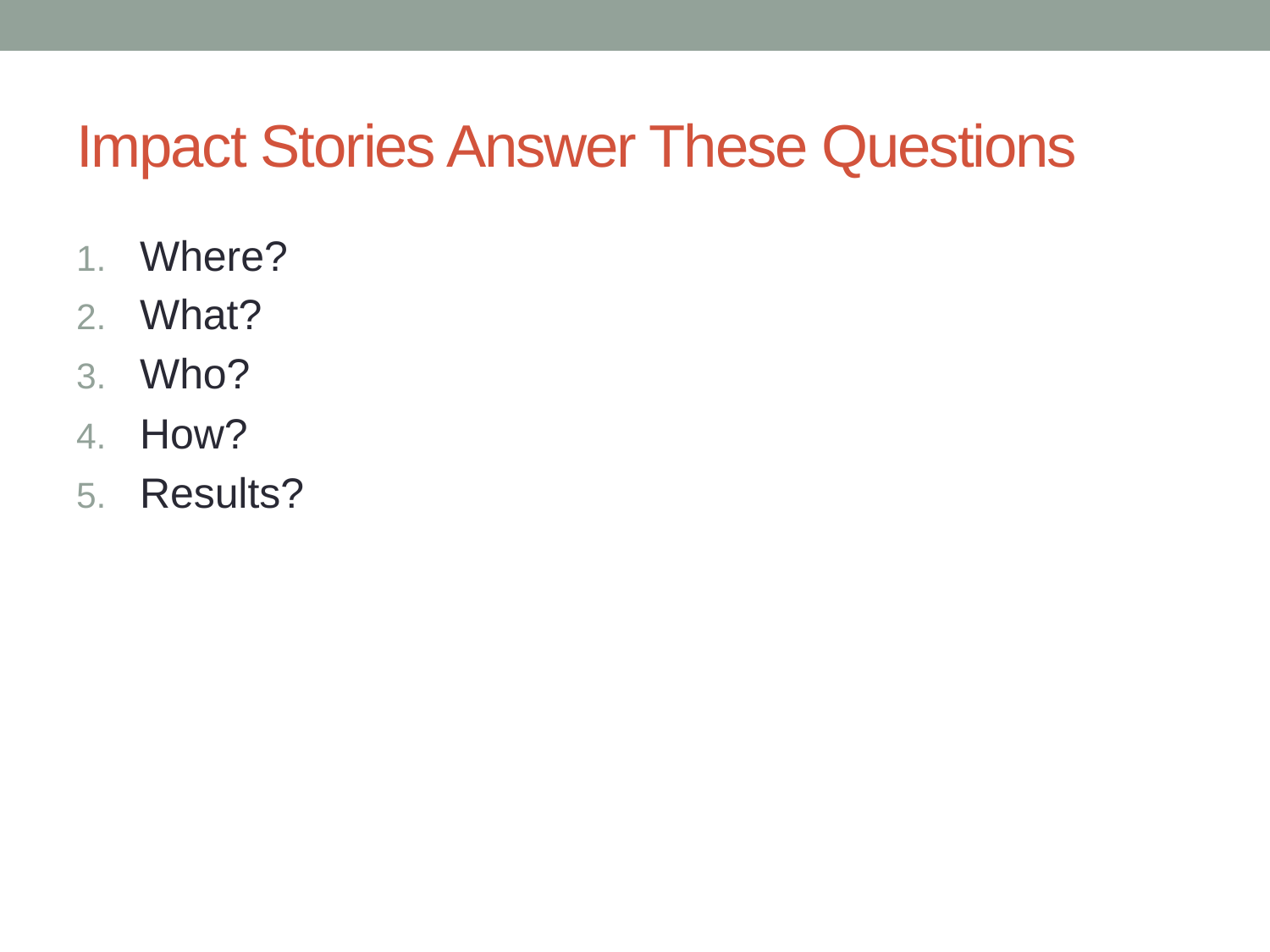

# Impact Stories Answer These Questions
Where?
What?
Who?
How?
Results?